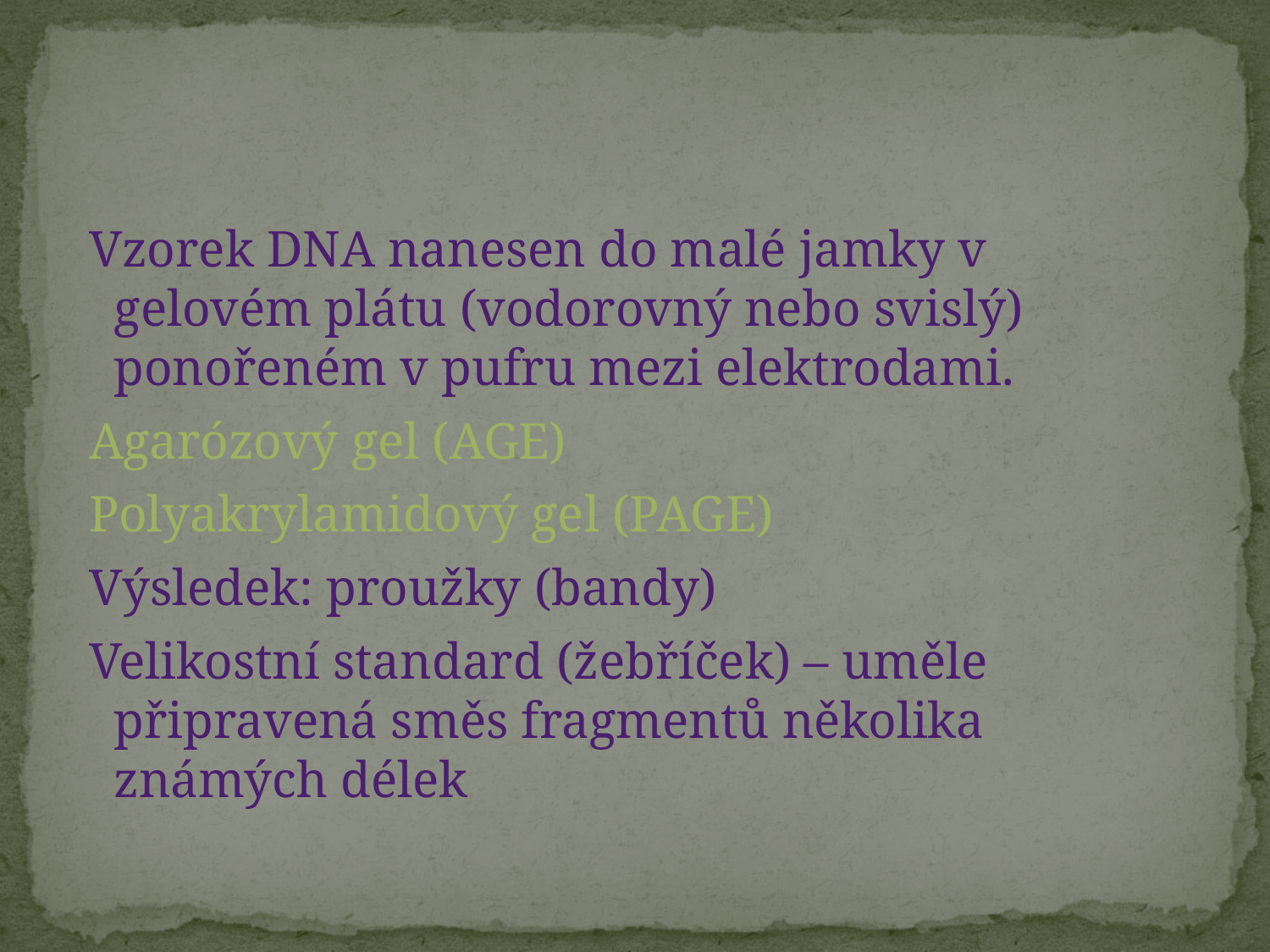

#
 Vzorek DNA nanesen do malé jamky v gelovém plátu (vodorovný nebo svislý) ponořeném v pufru mezi elektrodami.
 Agarózový gel (AGE)
 Polyakrylamidový gel (PAGE)
 Výsledek: proužky (bandy)
 Velikostní standard (žebříček) – uměle připravená směs fragmentů několika známých délek